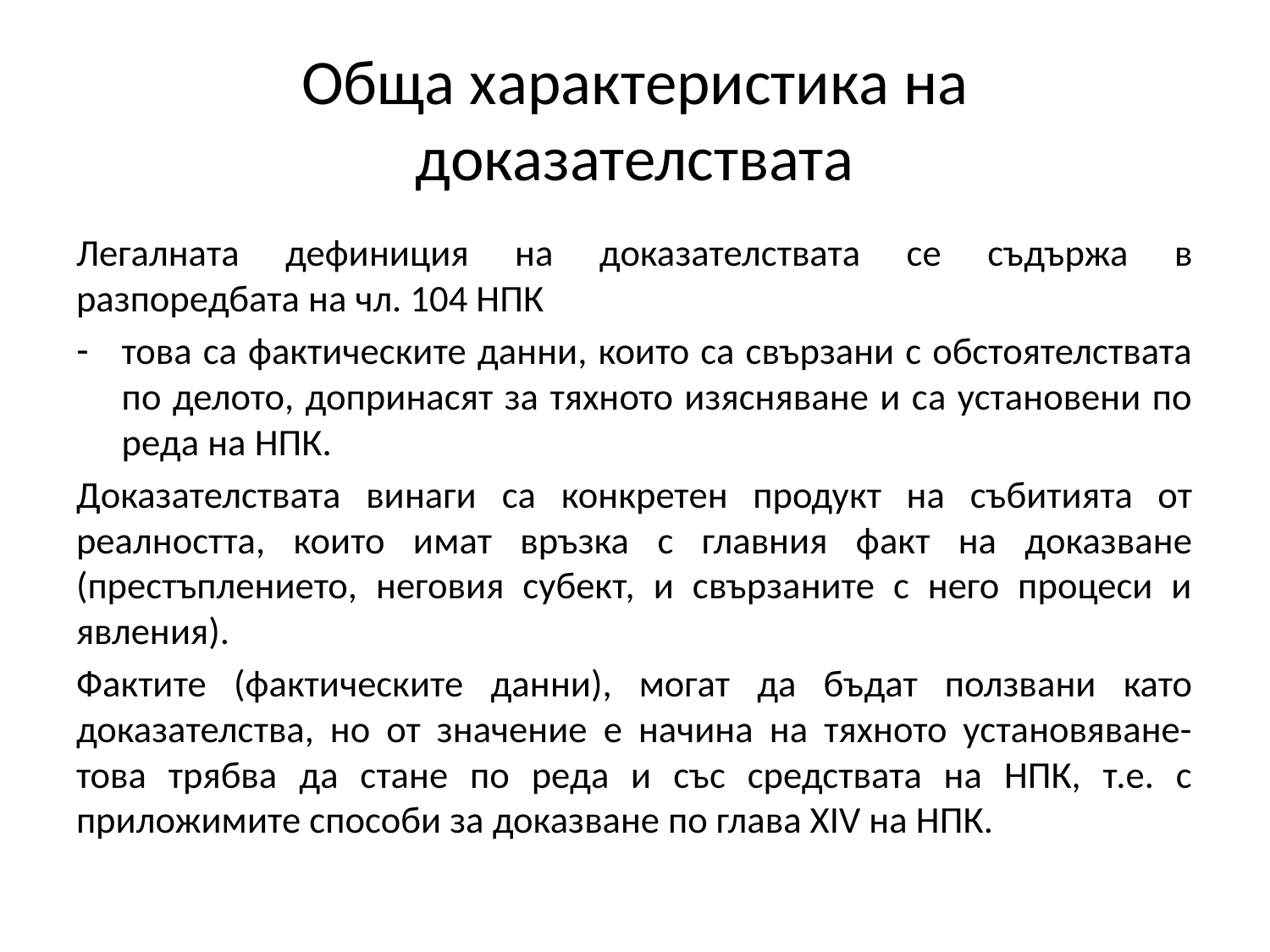

# Обща характеристика на доказателствата
Легалната дефиниция на доказателствата се съдържа в разпоредбата на чл. 104 НПК
това са фактическите данни, които са свързани с обстоятелствата по делото, допринасят за тяхното изясняване и са установени по реда на НПК.
Доказателствата винаги са конкретен продукт на събитията от реалността, които имат връзка с главния факт на доказване (престъплението, неговия субект, и свързаните с него процеси и явления).
Фактите (фактическите данни), могат да бъдат ползвани като доказателства, но от значение е начина на тяхното установяване- това трябва да стане по реда и със средствата на НПК, т.е. с приложимите способи за доказване по глава XIV на НПК.